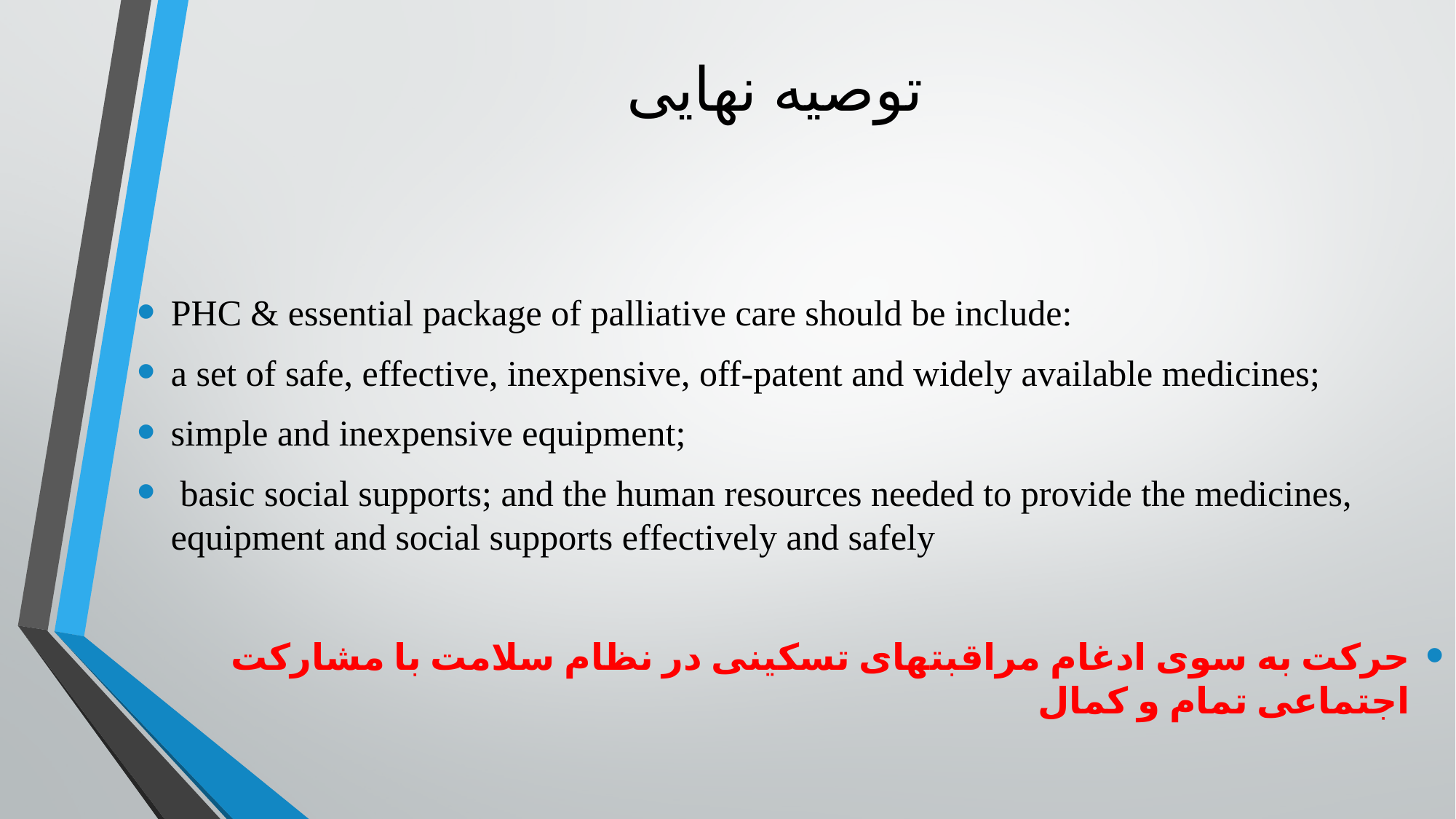

# توصیه نهایی
PHC & essential package of palliative care should be include:
a set of safe, effective, inexpensive, off-patent and widely available medicines;
simple and inexpensive equipment;
 basic social supports; and the human resources needed to provide the medicines, equipment and social supports effectively and safely

حرکت به سوی ادغام مراقبتهای تسکینی در نظام سلامت با مشارکت اجتماعی تمام و کمال